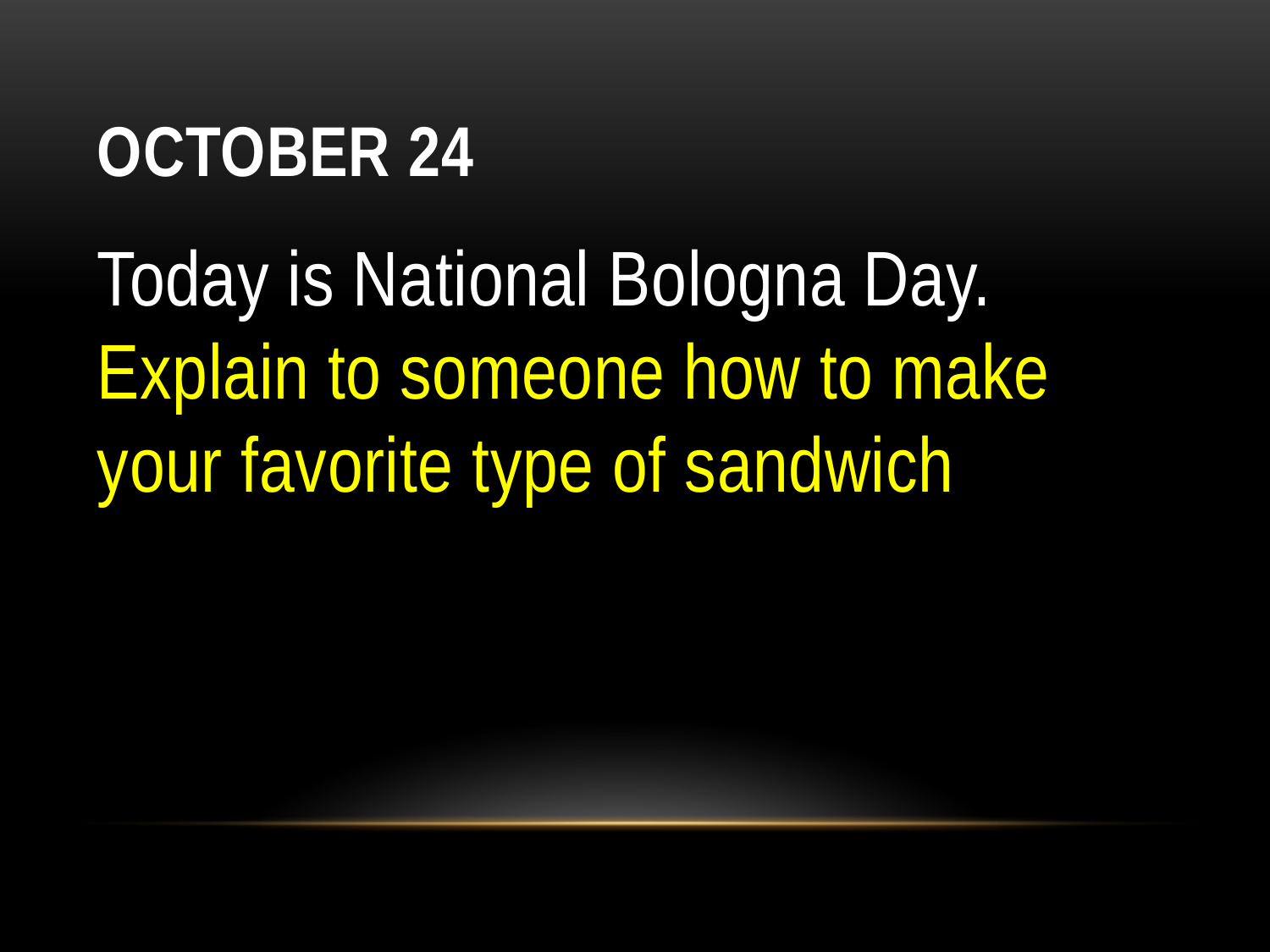

# October 24
Today is National Bologna Day.  Explain to someone how to make your favorite type of sandwich